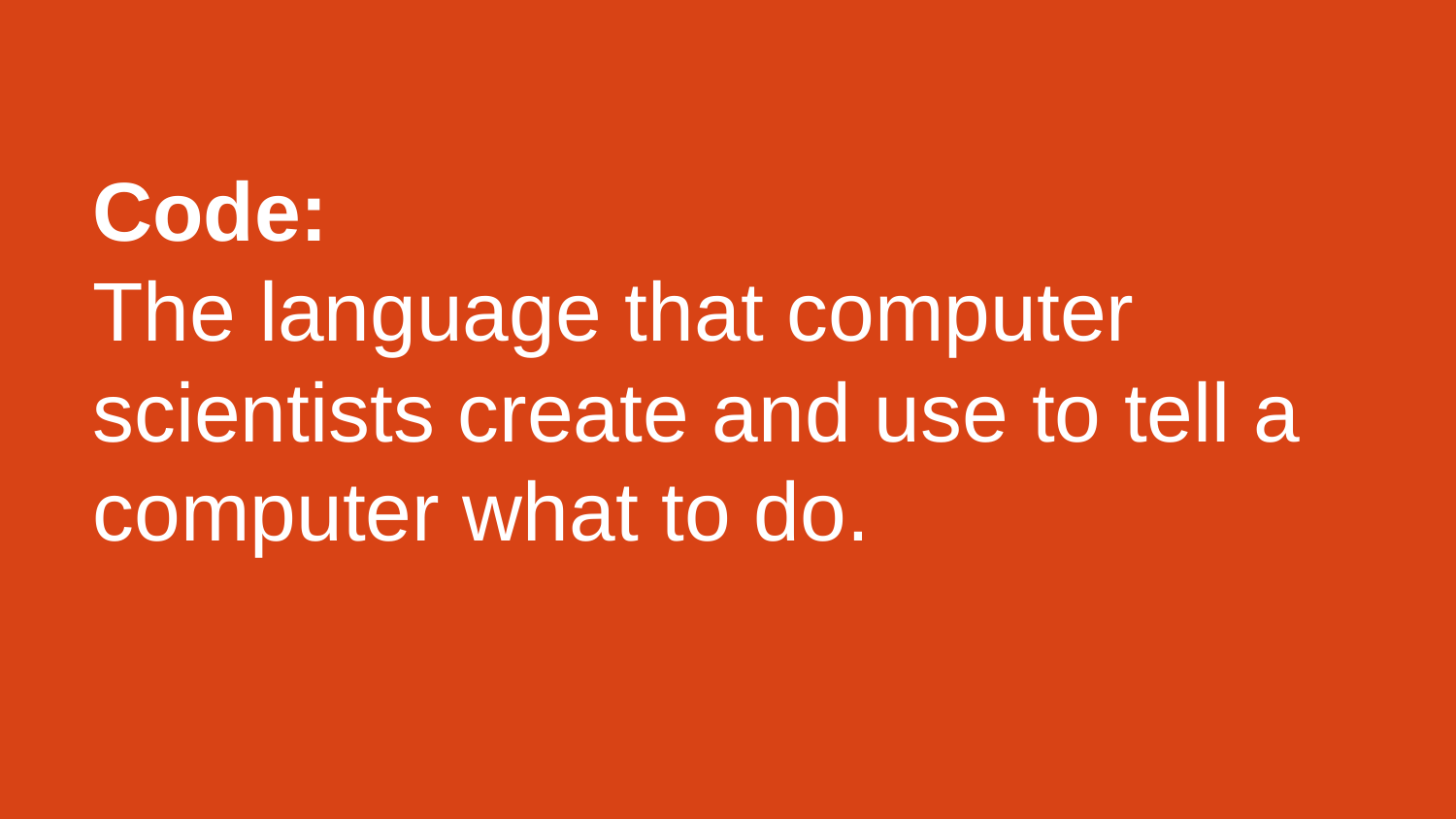

# Code:
The language that computer scientists create and use to tell a computer what to do.